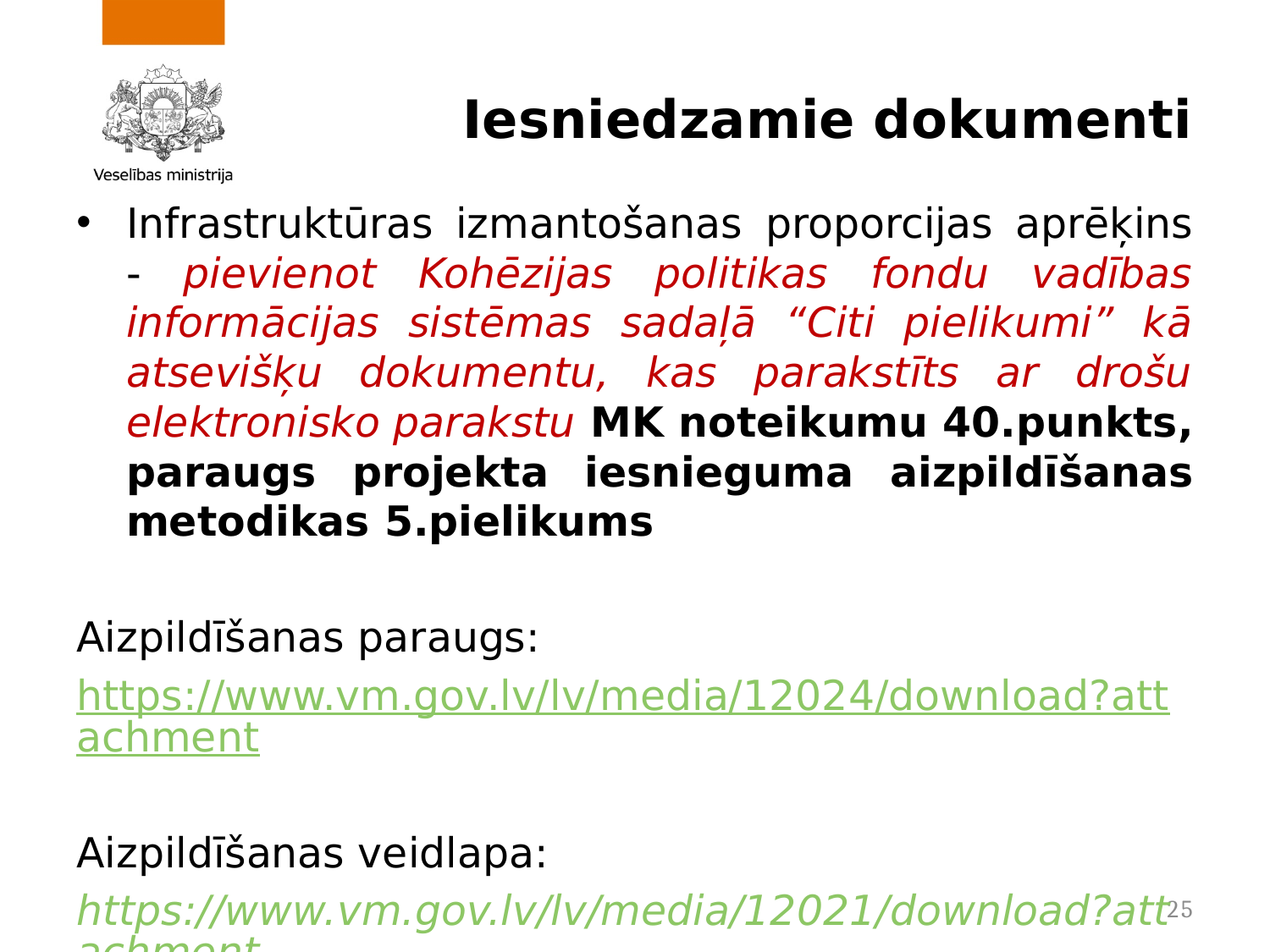

# Iesniedzamie dokumenti
Infrastruktūras izmantošanas proporcijas aprēķins - pievienot Kohēzijas politikas fondu vadības informācijas sistēmas sadaļā “Citi pielikumi” kā atsevišķu dokumentu, kas parakstīts ar drošu elektronisko parakstu MK noteikumu 40.punkts, paraugs projekta iesnieguma aizpildīšanas metodikas 5.pielikums

Aizpildīšanas paraugs:
https://www.vm.gov.lv/lv/media/12024/download?attachment

Aizpildīšanas veidlapa:
https://www.vm.gov.lv/lv/media/12021/download?attachment

25